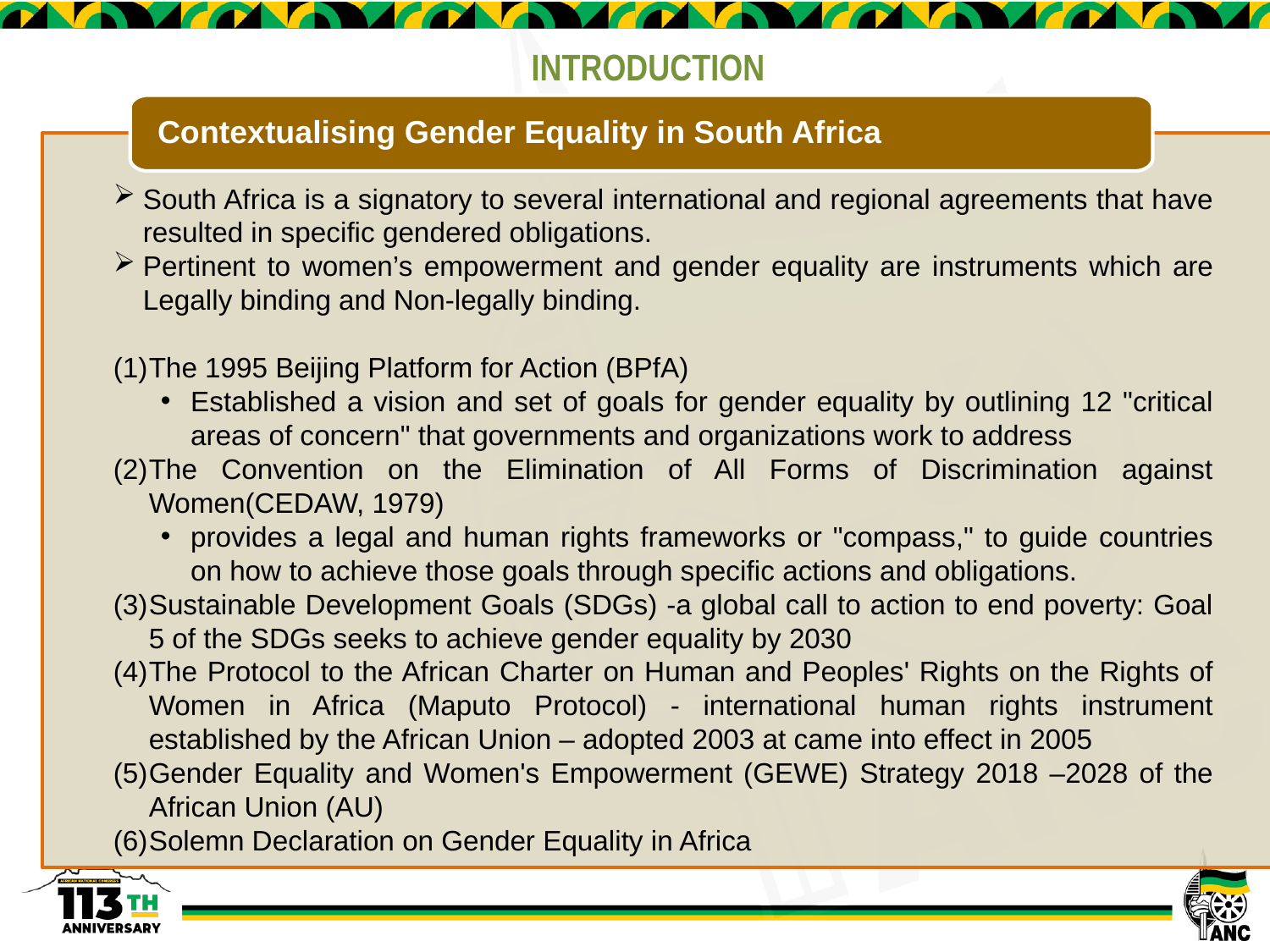

INTRODUCTION
Contextualising Gender Equality in South Africa
South Africa is a signatory to several international and regional agreements that have resulted in specific gendered obligations.
Pertinent to women’s empowerment and gender equality are instruments which are Legally binding and Non-legally binding.

The 1995 Beijing Platform for Action (BPfA)
Established a vision and set of goals for gender equality by outlining 12 "critical areas of concern" that governments and organizations work to address
The Convention on the Elimination of All Forms of Discrimination against Women(CEDAW, 1979)
provides a legal and human rights frameworks or "compass," to guide countries on how to achieve those goals through specific actions and obligations.
Sustainable Development Goals (SDGs) -a global call to action to end poverty: Goal 5 of the SDGs seeks to achieve gender equality by 2030
The Protocol to the African Charter on Human and Peoples' Rights on the Rights of Women in Africa (Maputo Protocol) - international human rights instrument established by the African Union – adopted 2003 at came into effect in 2005
Gender Equality and Women's Empowerment (GEWE) Strategy 2018 –2028 of the African Union (AU)
Solemn Declaration on Gender Equality in Africa